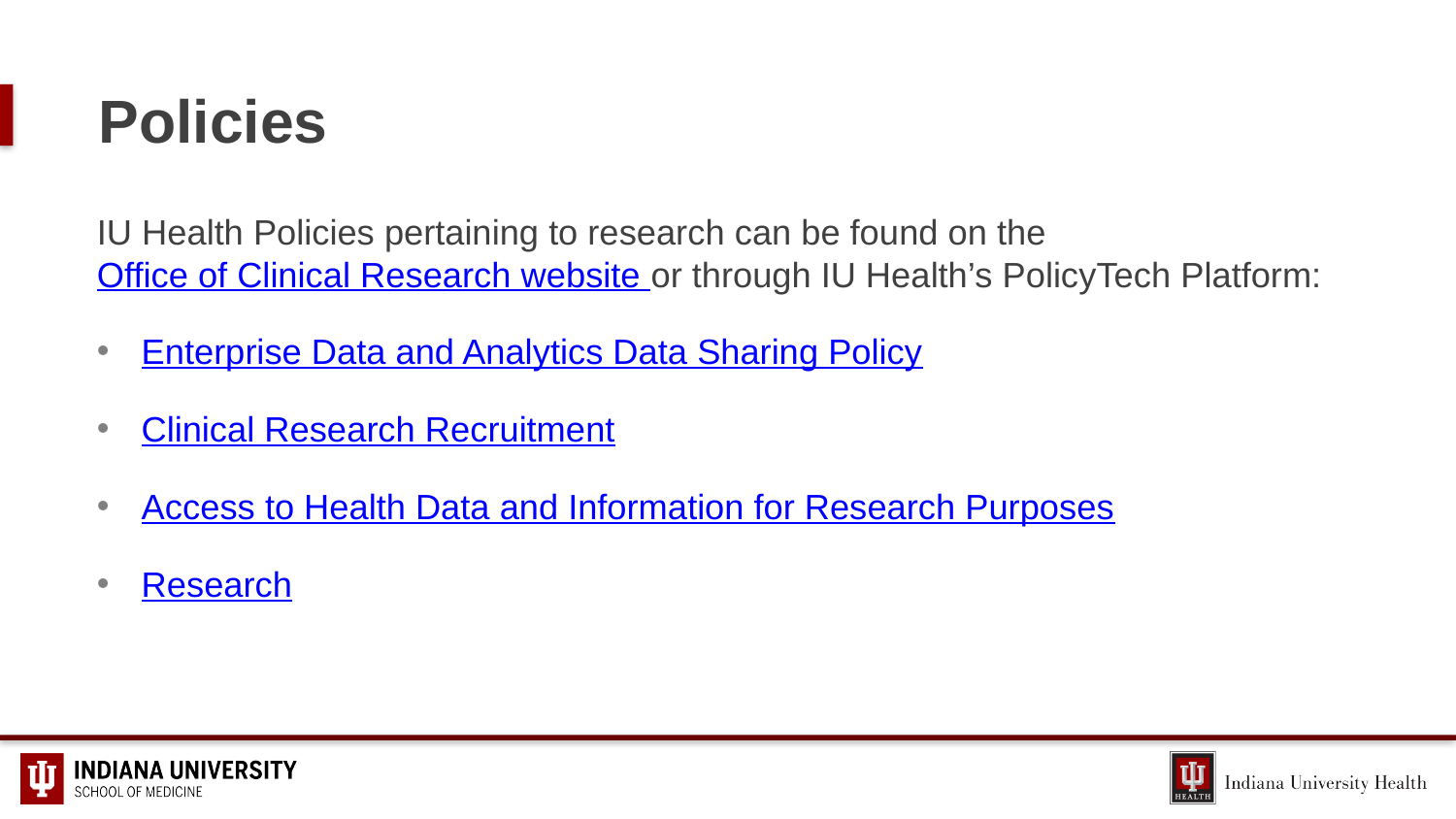

# Policies
IU Health Policies pertaining to research can be found on the Office of Clinical Research website or through IU Health’s PolicyTech Platform:
Enterprise Data and Analytics Data Sharing Policy
Clinical Research Recruitment
Access to Health Data and Information for Research Purposes
Research